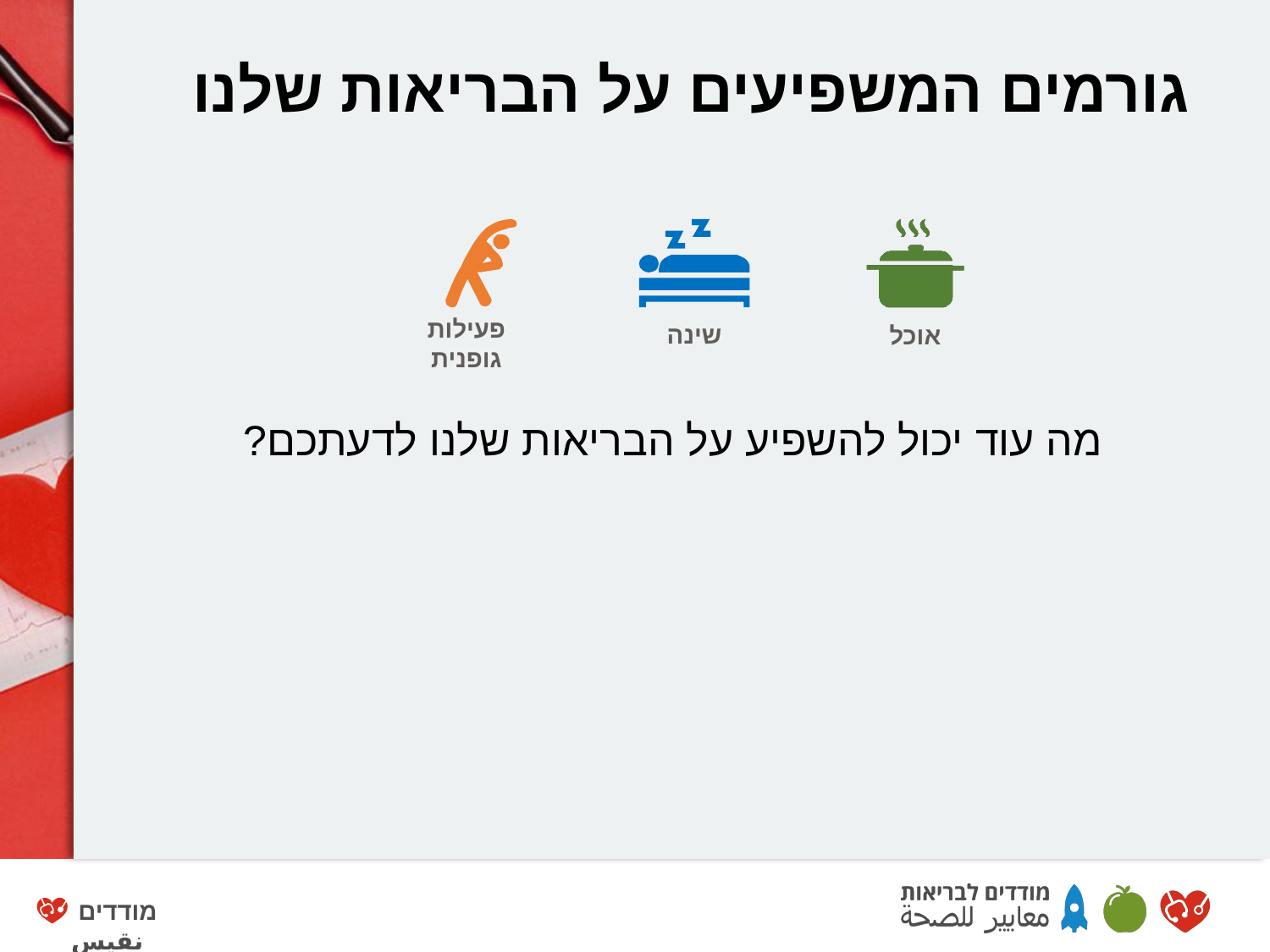

# גורמים המשפיעים על הבריאות שלנו

פעילות גופנית

שינה

אוכל

מה עוד יכול להשפיע על הבריאות שלנו לדעתכם?